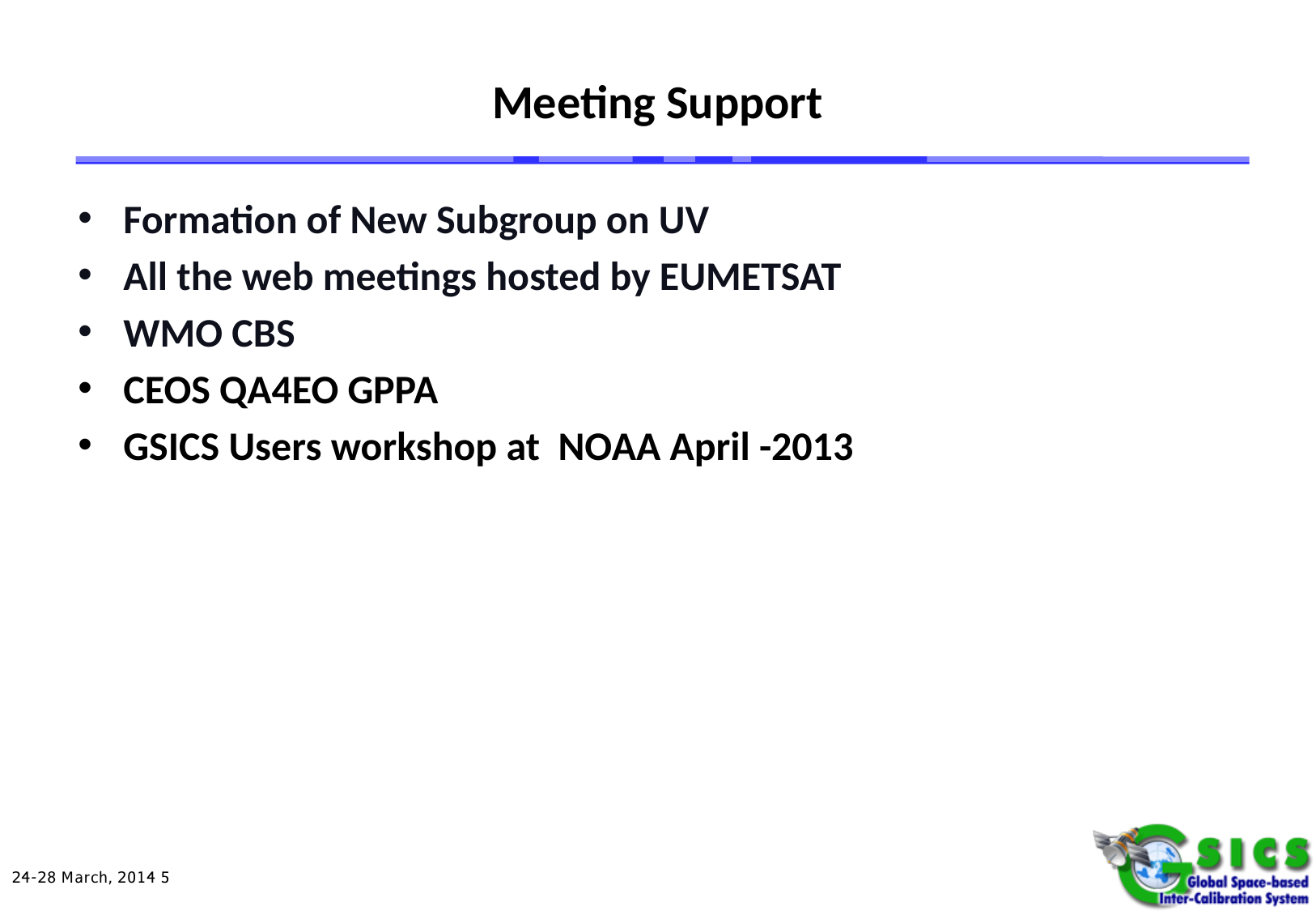

# Meeting Support
Formation of New Subgroup on UV
All the web meetings hosted by EUMETSAT
WMO CBS
CEOS QA4EO GPPA
GSICS Users workshop at  NOAA April -2013